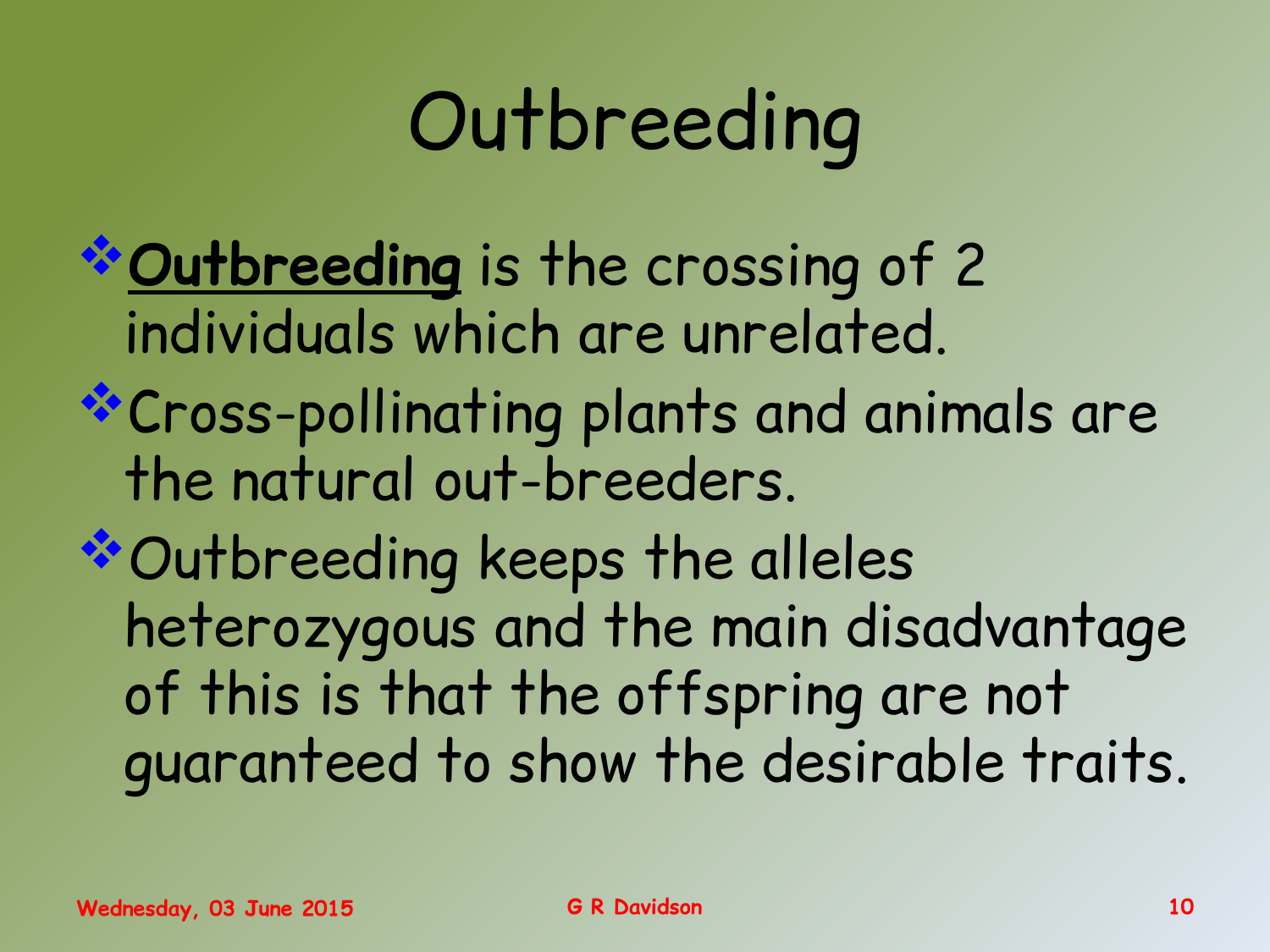

# Outbreeding
Outbreeding is the crossing of 2 individuals which are unrelated.
Cross-pollinating plants and animals are the natural out-breeders.
Outbreeding keeps the alleles heterozygous and the main disadvantage of this is that the offspring are not guaranteed to show the desirable traits.
Wednesday, 03 June 2015
G R Davidson
10